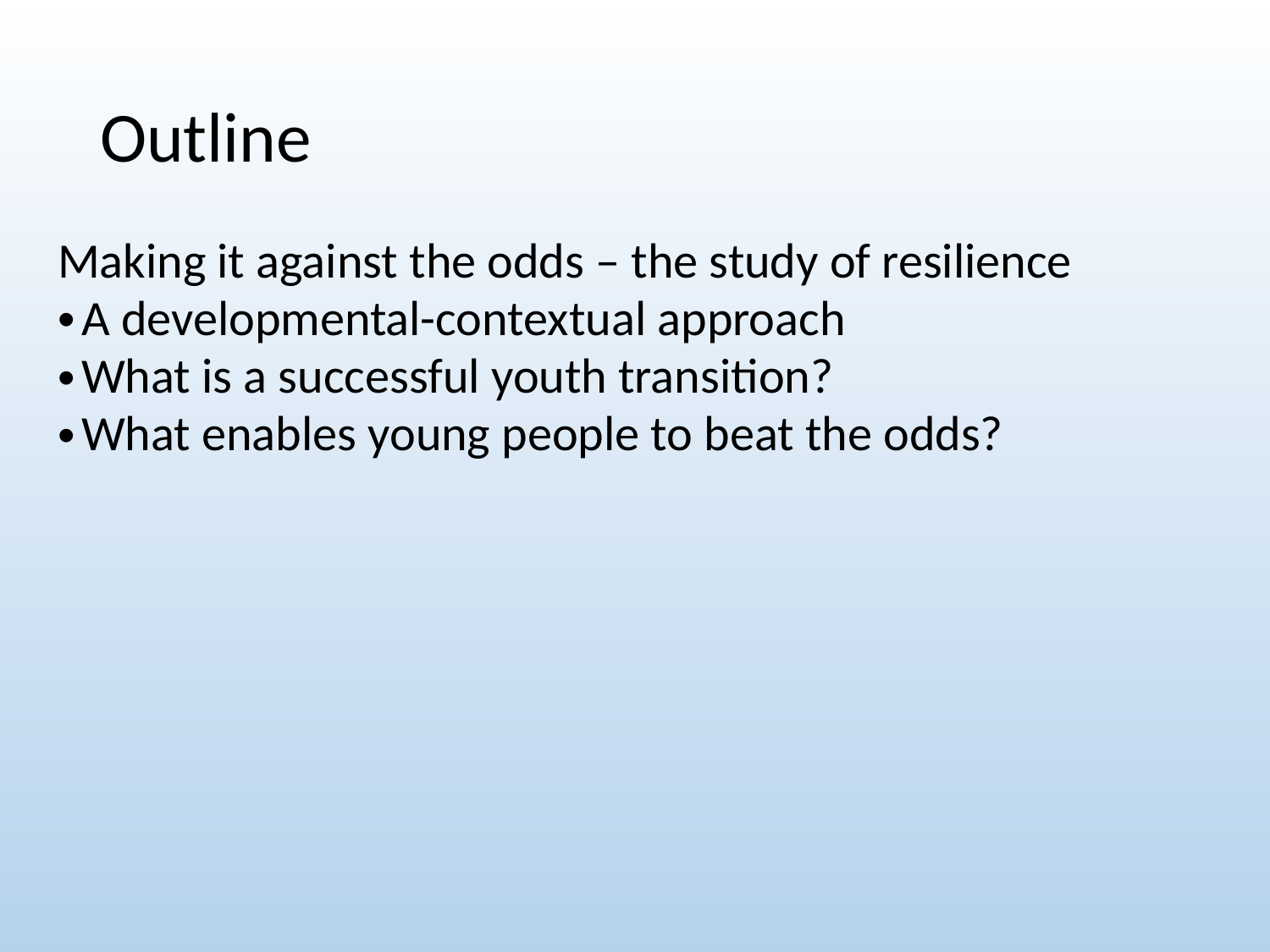

# Outline
Making it against the odds – the study of resilience
A developmental-contextual approach
What is a successful youth transition?
What enables young people to beat the odds?